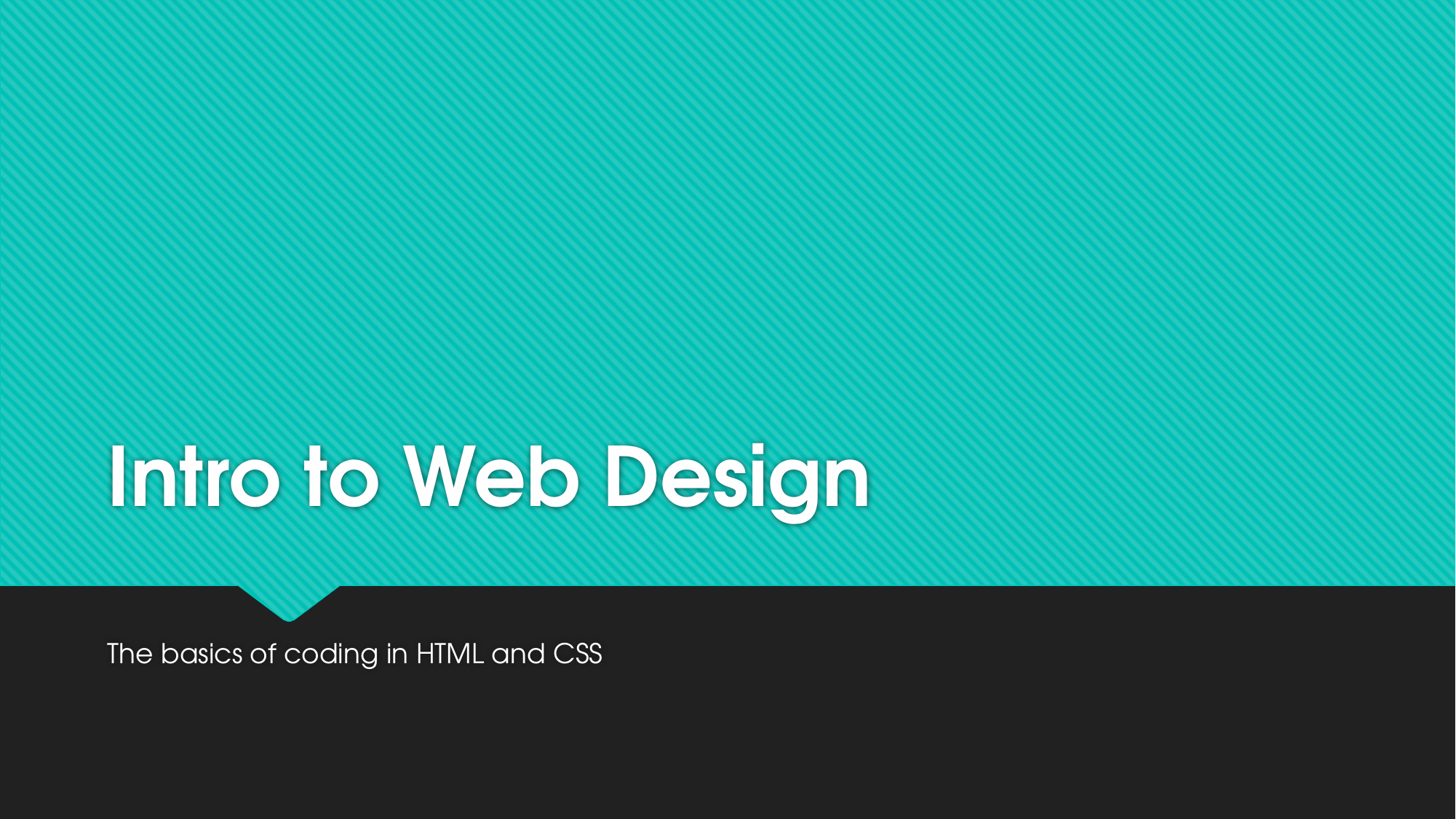

# Intro to Web Design
The basics of coding in HTML and CSS